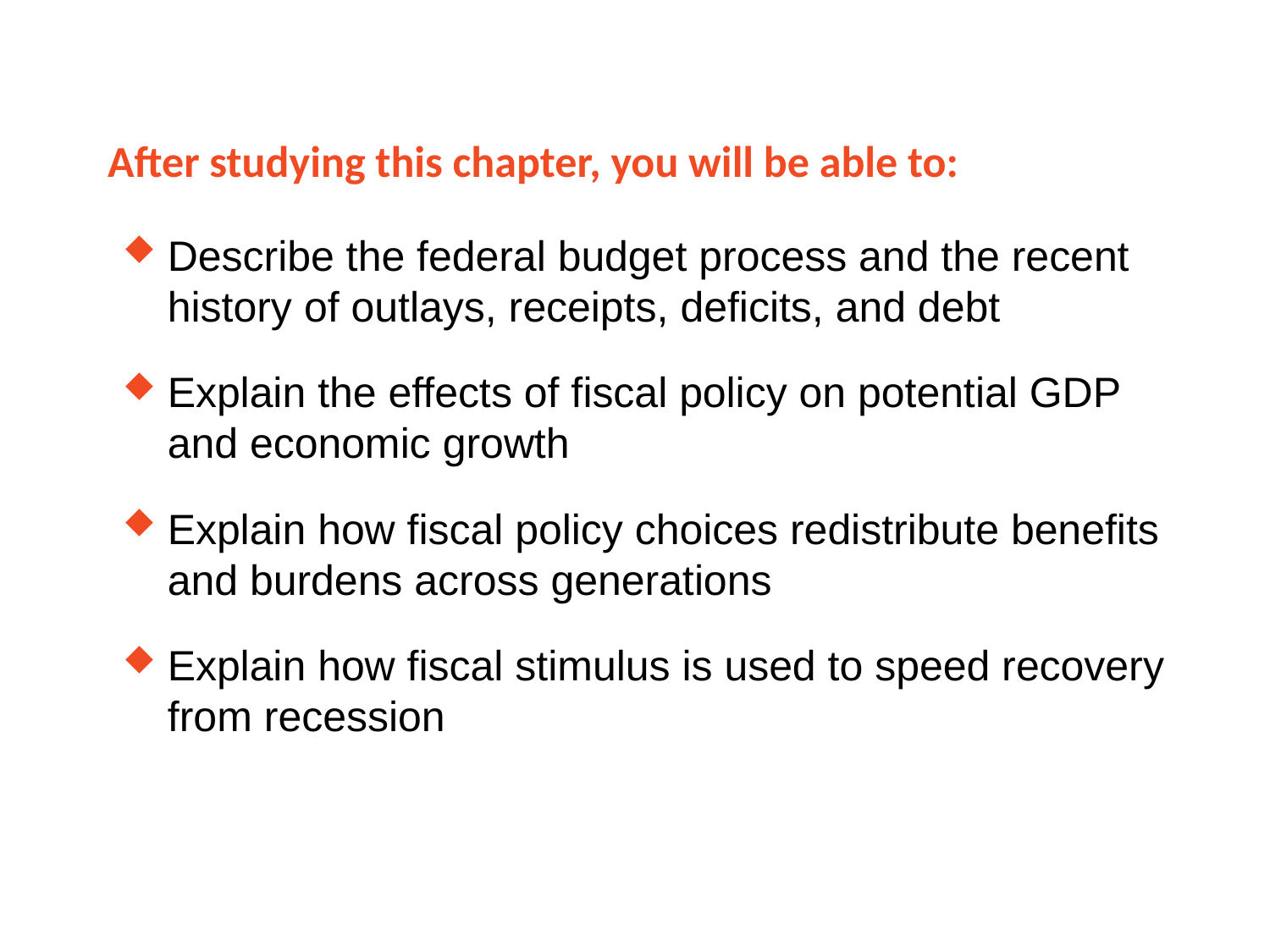

After studying this chapter, you will be able to:
Describe the federal budget process and the recent history of outlays, receipts, deficits, and debt
Explain the effects of fiscal policy on potential GDP and economic growth
Explain how fiscal policy choices redistribute benefits and burdens across generations
Explain how fiscal stimulus is used to speed recovery from recession